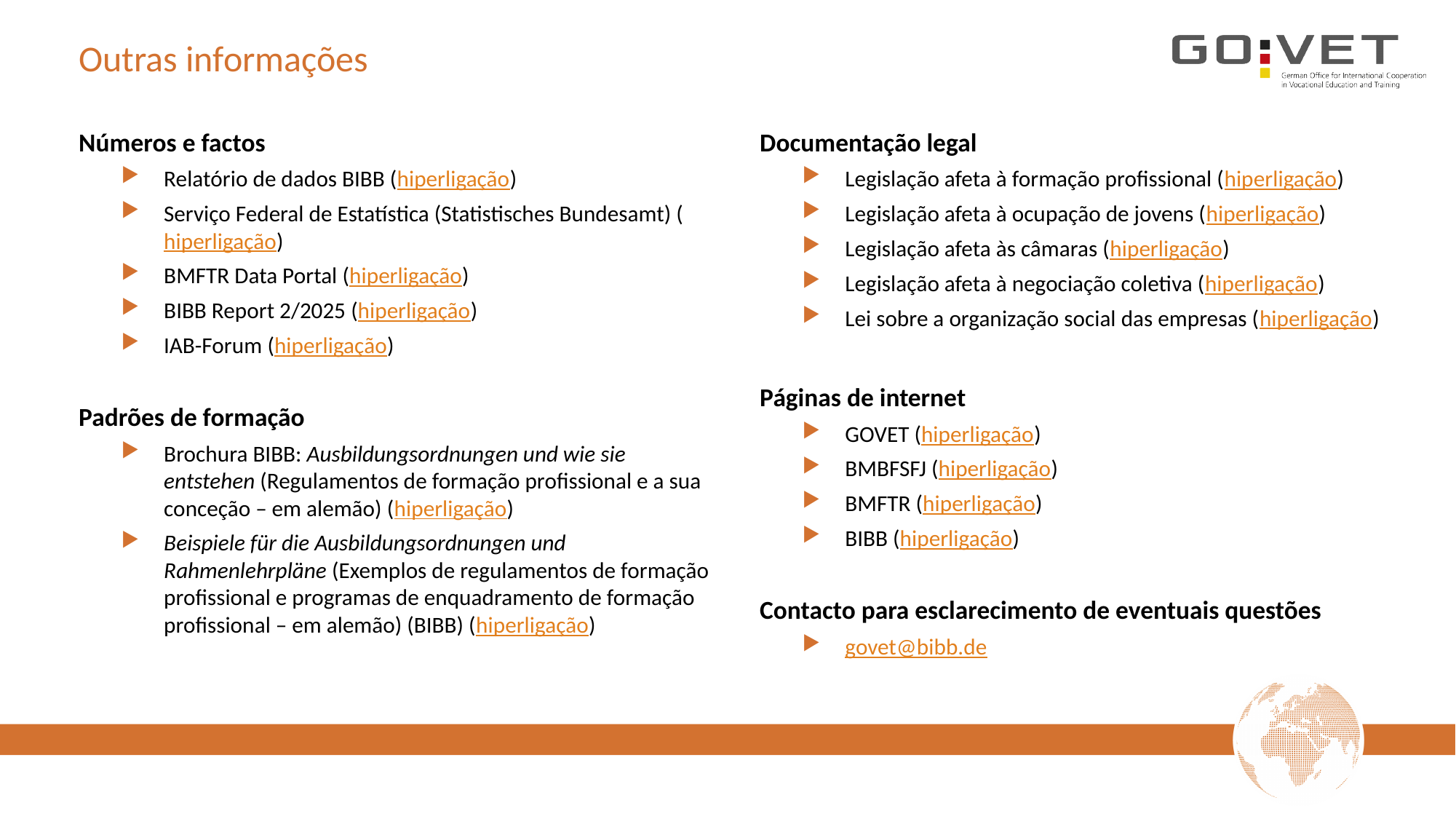

# Outras informações
Números e factos
Relatório de dados BIBB (hiperligação)
Serviço Federal de Estatística (Statistisches Bundesamt) (hiperligação)
BMFTR Data Portal (hiperligação)
BIBB Report 2/2025 (hiperligação)
IAB-Forum (hiperligação)
Padrões de formação
Brochura BIBB: Ausbildungsordnungen und wie sie entstehen (Regulamentos de formação profissional e a sua conceção – em alemão) (hiperligação)
Beispiele für die Ausbildungsordnungen und Rahmenlehrpläne (Exemplos de regulamentos de formação profissional e programas de enquadramento de formação profissional – em alemão) (BIBB) (hiperligação)
Documentação legal
Legislação afeta à formação profissional (hiperligação)
Legislação afeta à ocupação de jovens (hiperligação)
Legislação afeta às câmaras (hiperligação)
Legislação afeta à negociação coletiva (hiperligação)
Lei sobre a organização social das empresas (hiperligação)

Páginas de internet
GOVET (hiperligação)
BMBFSFJ (hiperligação)
BMFTR (hiperligação)
BIBB (hiperligação)
Contacto para esclarecimento de eventuais questões
govet@bibb.de